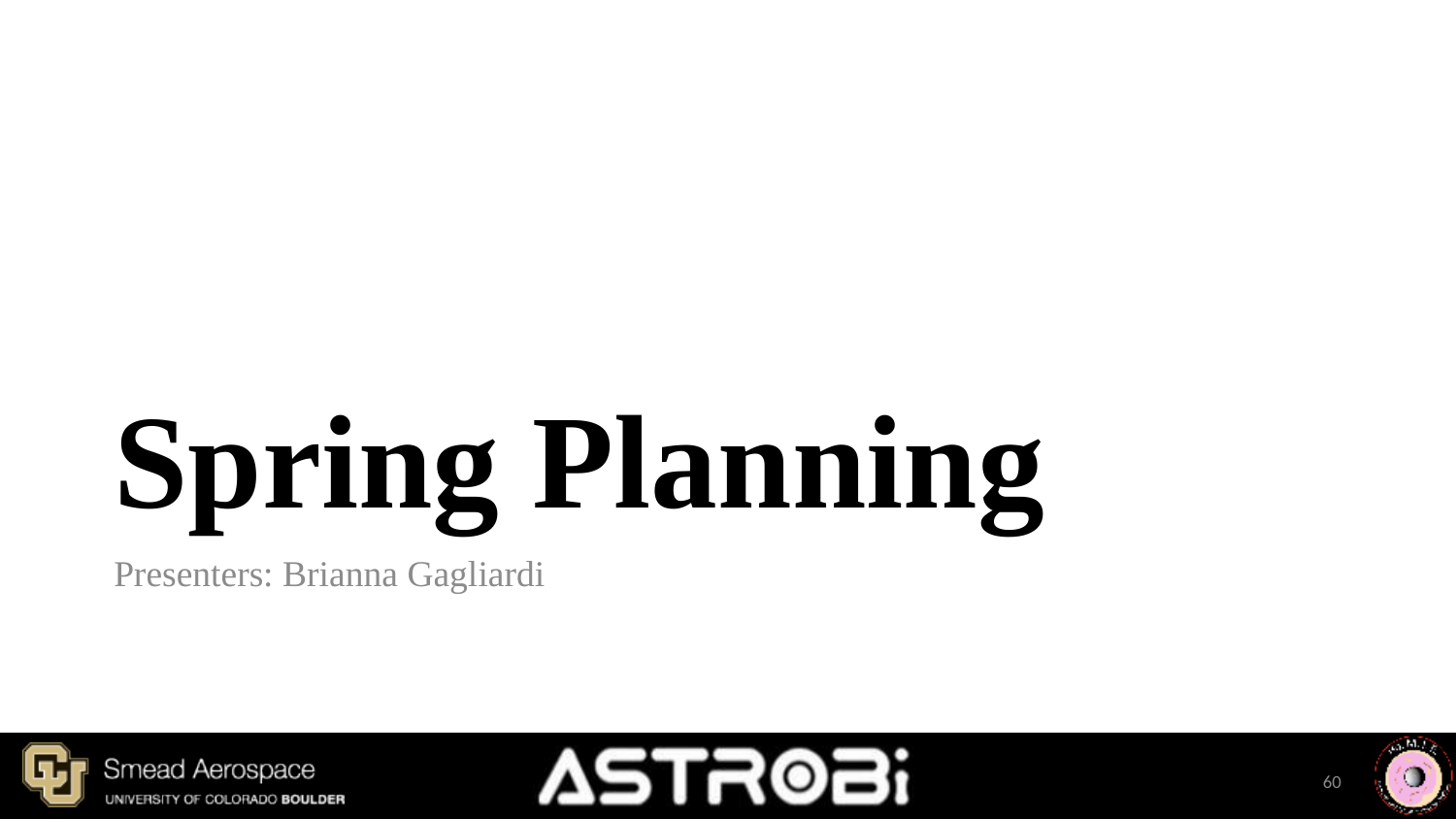

# Spring Planning
Presenters: Brianna Gagliardi
60